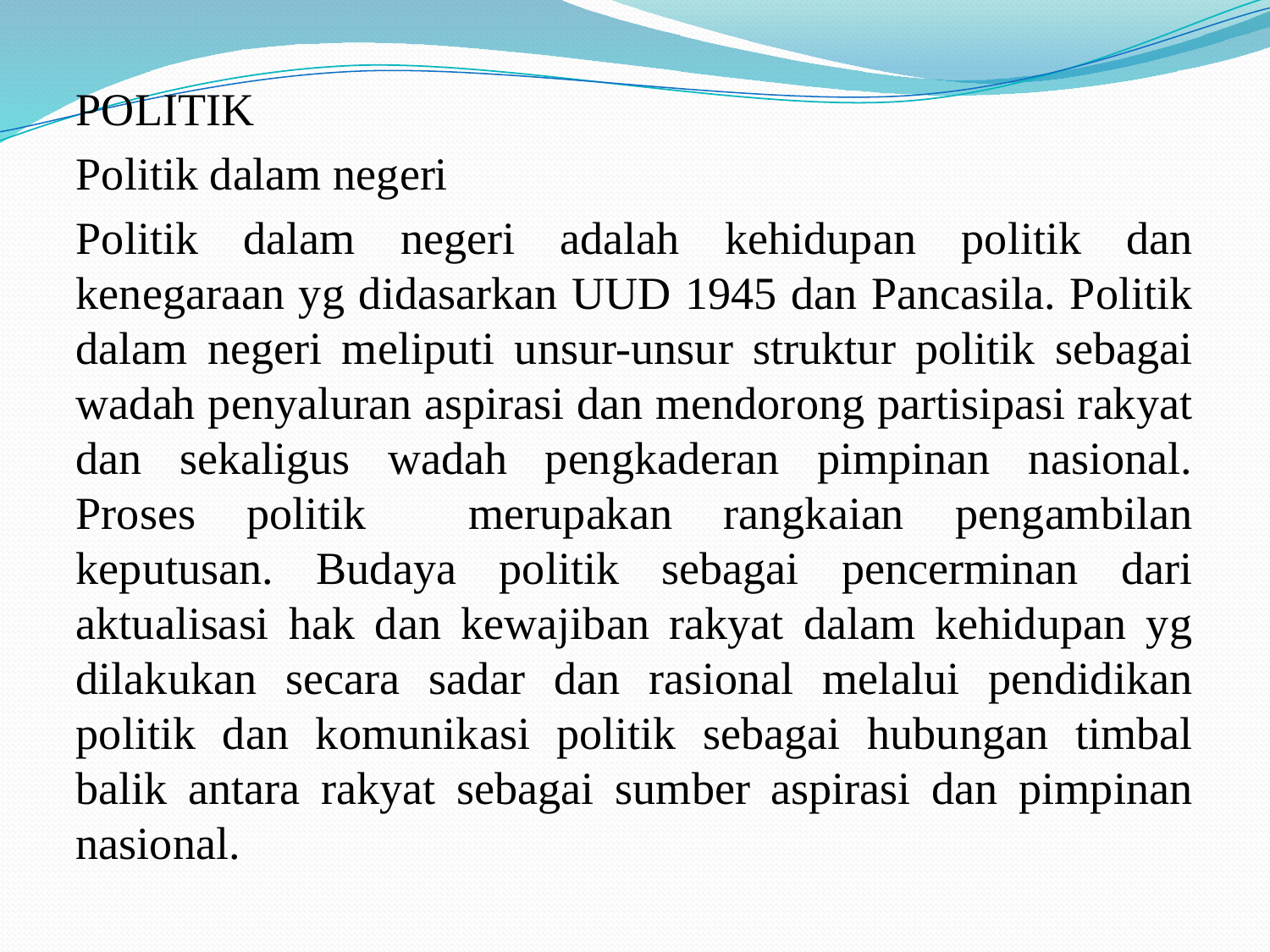

#
POLITIK
Politik dalam negeri
Politik dalam negeri adalah kehidupan politik dan kenegaraan yg didasarkan UUD 1945 dan Pancasila. Politik dalam negeri meliputi unsur-unsur struktur politik sebagai wadah penyaluran aspirasi dan mendorong partisipasi rakyat dan sekaligus wadah pengkaderan pimpinan nasional. Proses politik  merupakan rangkaian pengambilan keputusan. Budaya politik sebagai pencerminan dari aktualisasi hak dan kewajiban rakyat dalam kehidupan yg dilakukan secara sadar dan rasional melalui pendidikan politik dan komunikasi politik sebagai hubungan timbal balik antara rakyat sebagai sumber aspirasi dan pimpinan nasional.